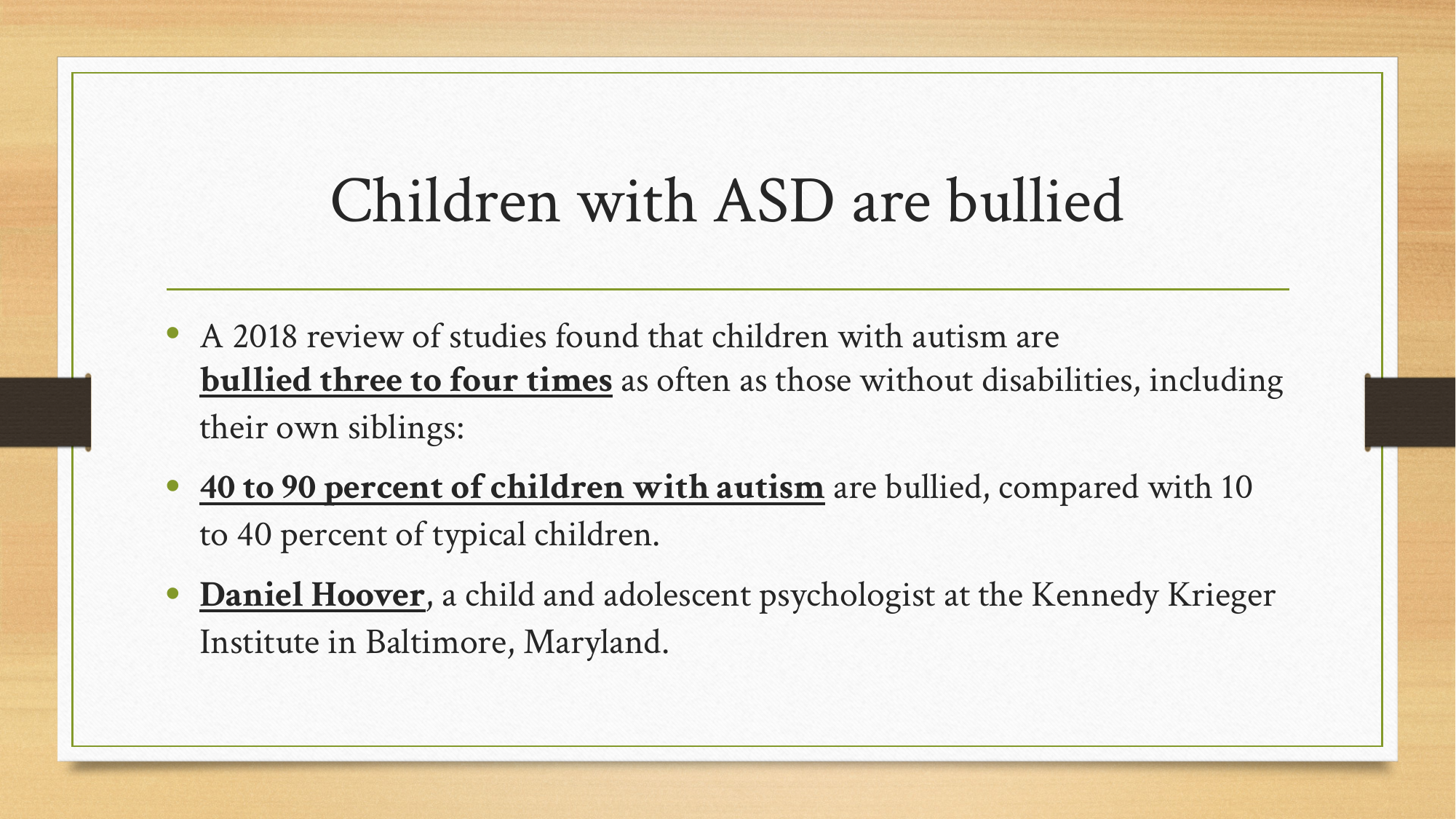

# Children with ASD are bullied
A 2018 review of studies found that children with autism are bullied three to four times as often as those without disabilities, including their own siblings:
40 to 90 percent of children with autism are bullied, compared with 10 to 40 percent of typical children.
Daniel Hoover, a child and adolescent psychologist at the Kennedy Krieger Institute in Baltimore, Maryland.